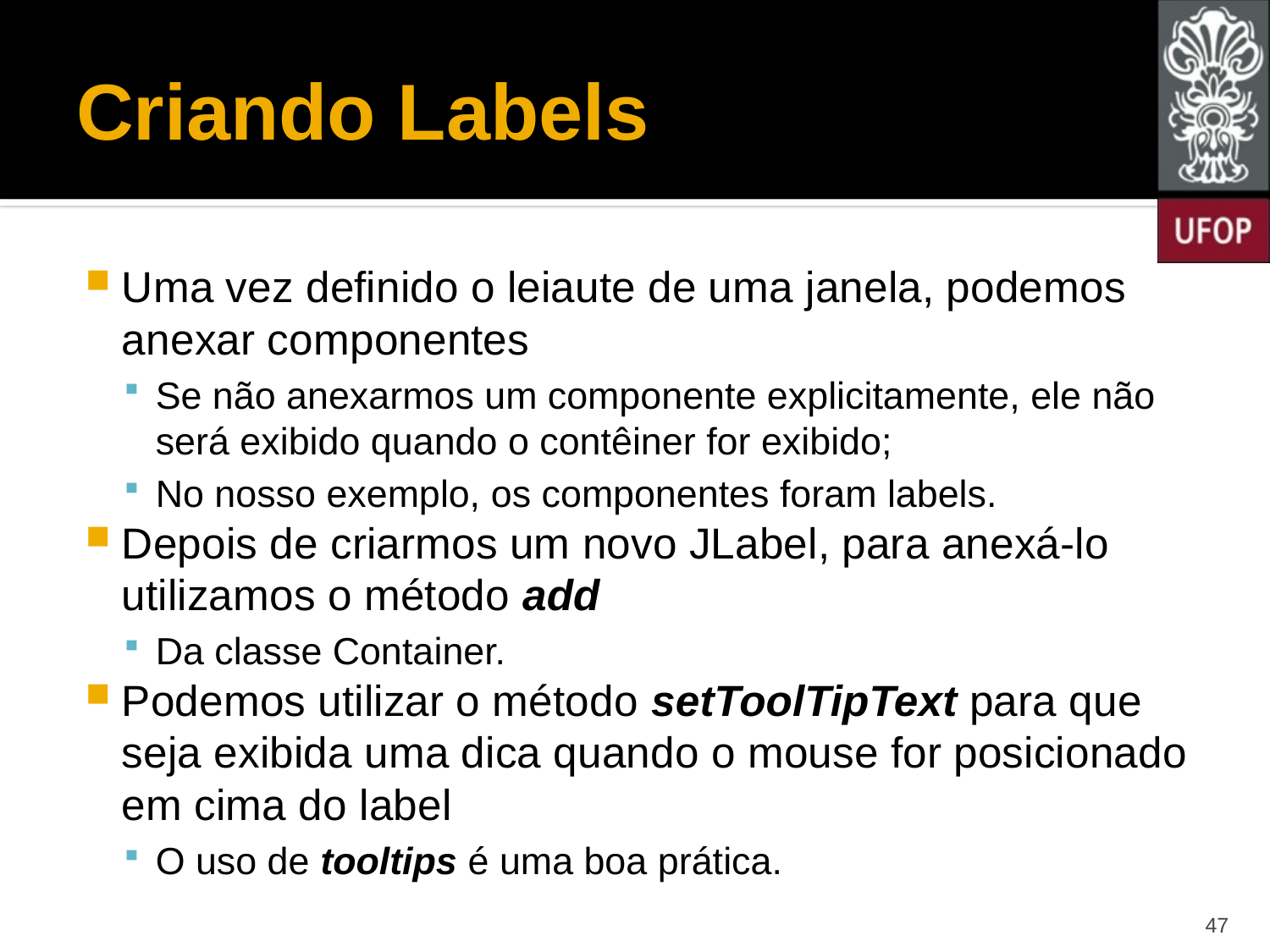

# Criando Labels
Uma vez definido o leiaute de uma janela, podemos anexar componentes
Se não anexarmos um componente explicitamente, ele não será exibido quando o contêiner for exibido;
No nosso exemplo, os componentes foram labels.
Depois de criarmos um novo JLabel, para anexá-lo utilizamos o método add
Da classe Container.
Podemos utilizar o método setToolTipText para que seja exibida uma dica quando o mouse for posicionado em cima do label
O uso de tooltips é uma boa prática.
47